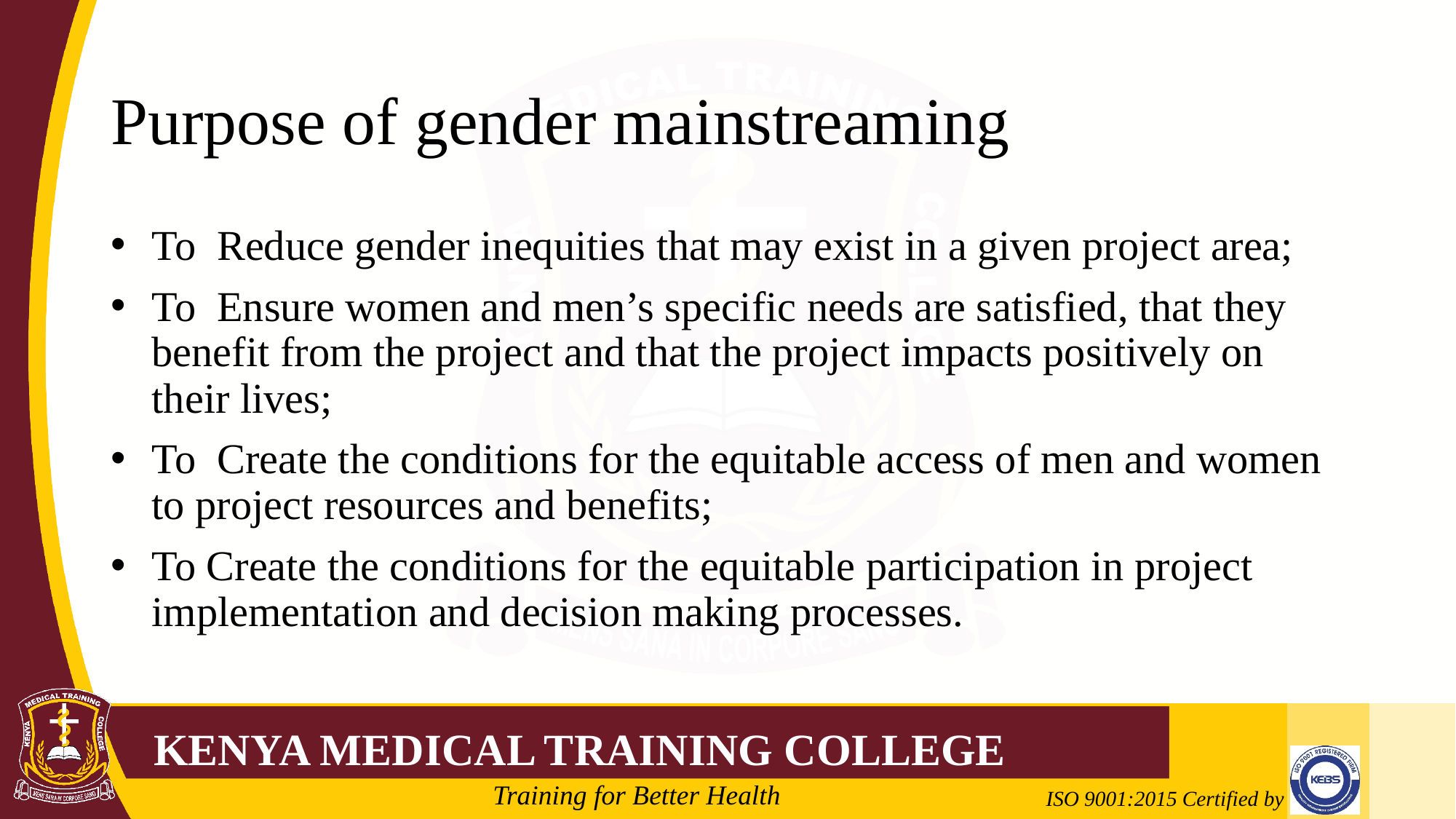

# Purpose of gender mainstreaming
To  Reduce gender inequities that may exist in a given project area;
To  Ensure women and men’s specific needs are satisfied, that they benefit from the project and that the project impacts positively on their lives;
To  Create the conditions for the equitable access of men and women to project resources and benefits;
To Create the conditions for the equitable participation in project implementation and decision making processes.